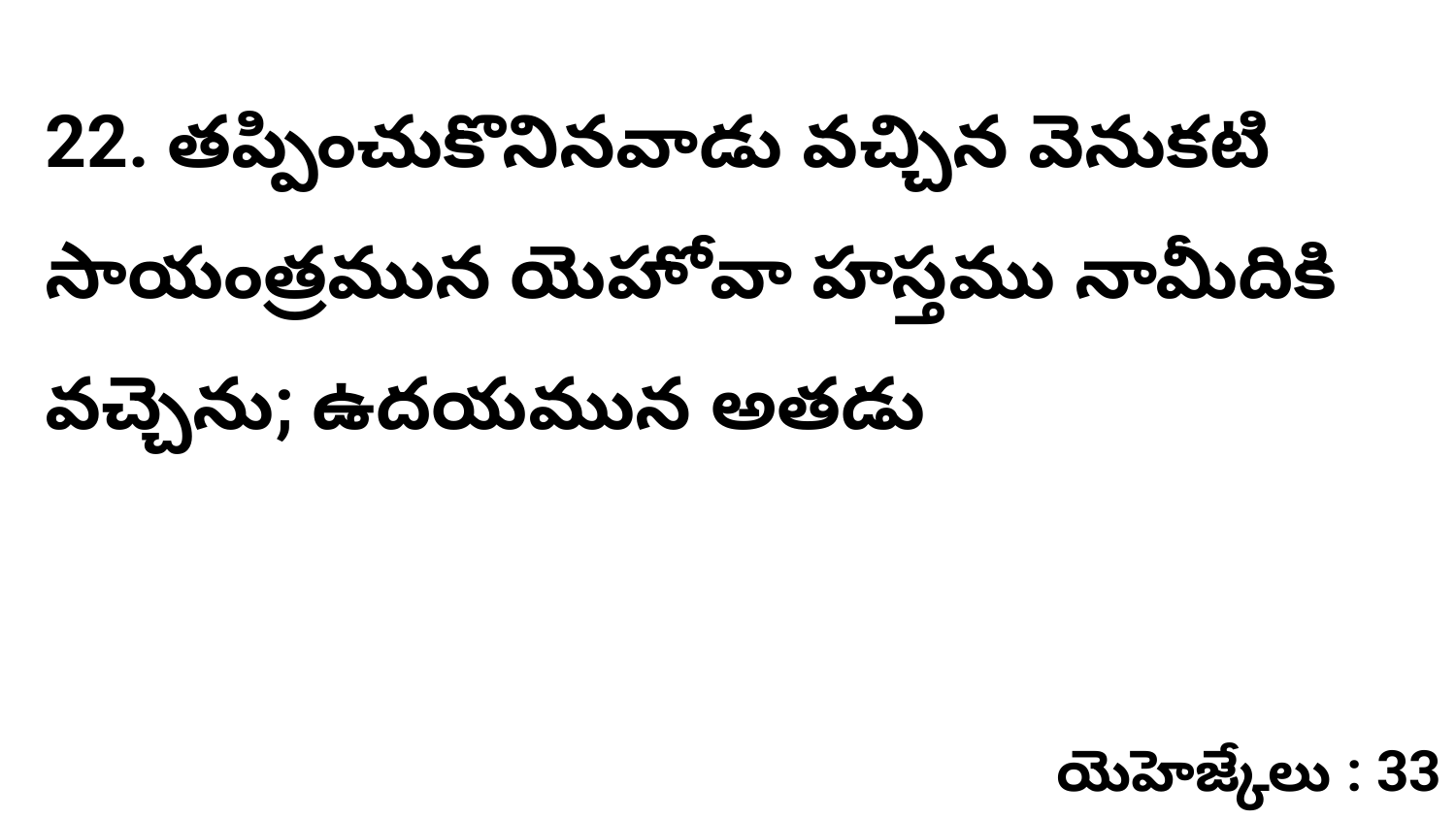

22. తప్పించుకొనినవాడు వచ్చిన వెనుకటి సాయంత్రమున యెహోవా హస్తము నామీదికి వచ్చెను; ఉదయమున అతడు
యెహెజ్కేలు : 33